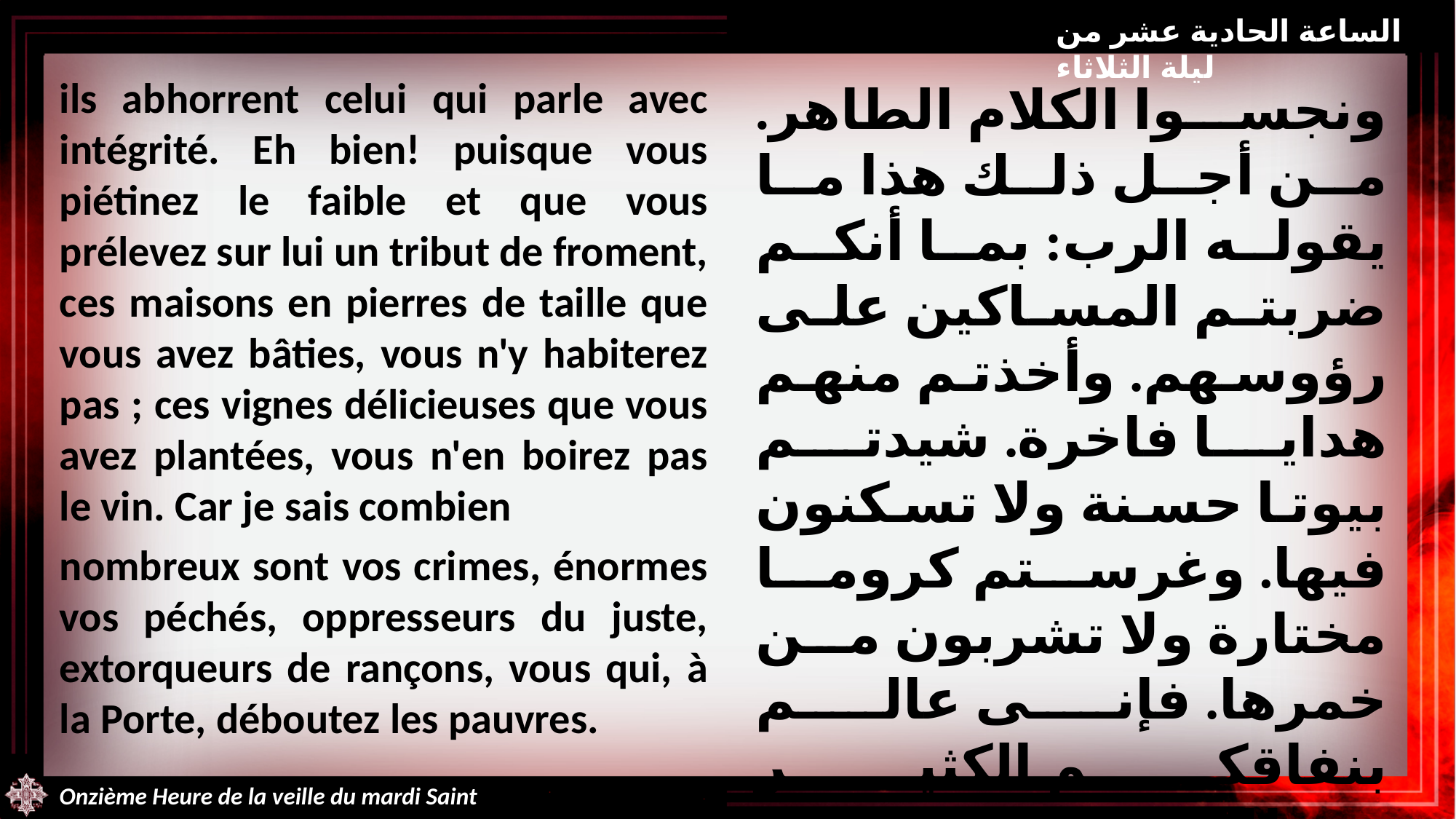

الساعة الحادية عشر من ليلة الثلاثاء
ils abhorrent celui qui parle avec intégrité. Eh bien! puisque vous piétinez le faible et que vous prélevez sur lui un tribut de froment, ces maisons en pierres de taille que vous avez bâties, vous n'y habiterez pas ; ces vignes délicieuses que vous avez plantées, vous n'en boirez pas le vin. Car je sais combien
nombreux sont vos crimes, énormes vos péchés, oppresseurs du juste, extorqueurs de rançons, vous qui, à la Porte, déboutez les pauvres.
ونجسوا الكلام الطاهر. من أجل ذلك هذا ما يقوله الرب: بما أنكم ضربتم المساكين على رؤوسهم. وأخذتم منهم هدايا فاخرة. شيدتم بيوتا حسنة ولا تسكنون فيها. وغرستم كروما مختارة ولا تشربون من خمرها. فإنى عالم بنفاقكم الكثير وخطاياكم المتجددة. تدوسون البار وتأخذون الرشوة وتصدون البائسين من الأبواب.
Onzième Heure de la veille du mardi Saint